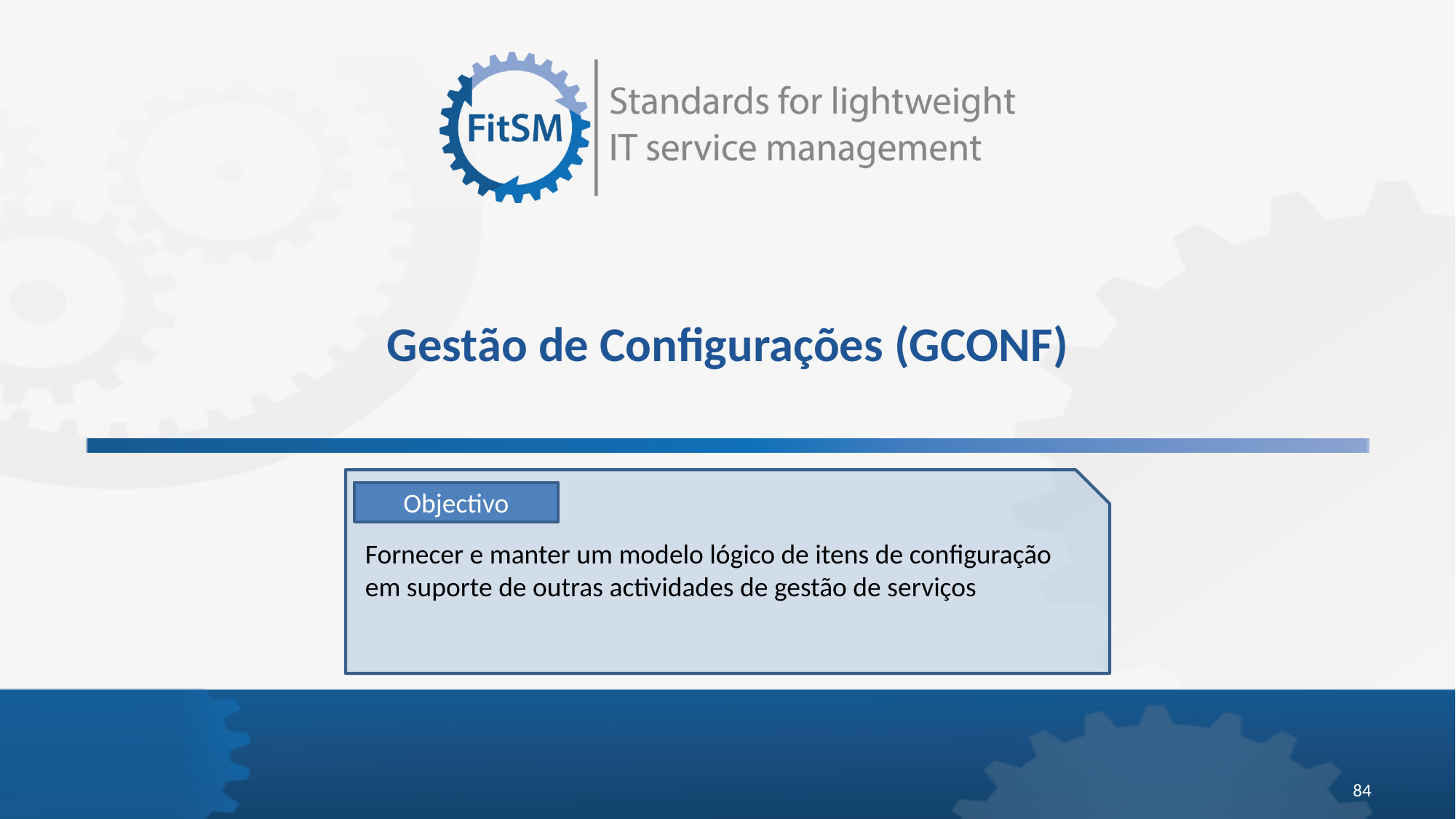

# Gestão de Configurações (GCONF)

Objectivo
Fornecer e manter um modelo lógico de itens de configuração em suporte de outras actividades de gestão de serviços
84